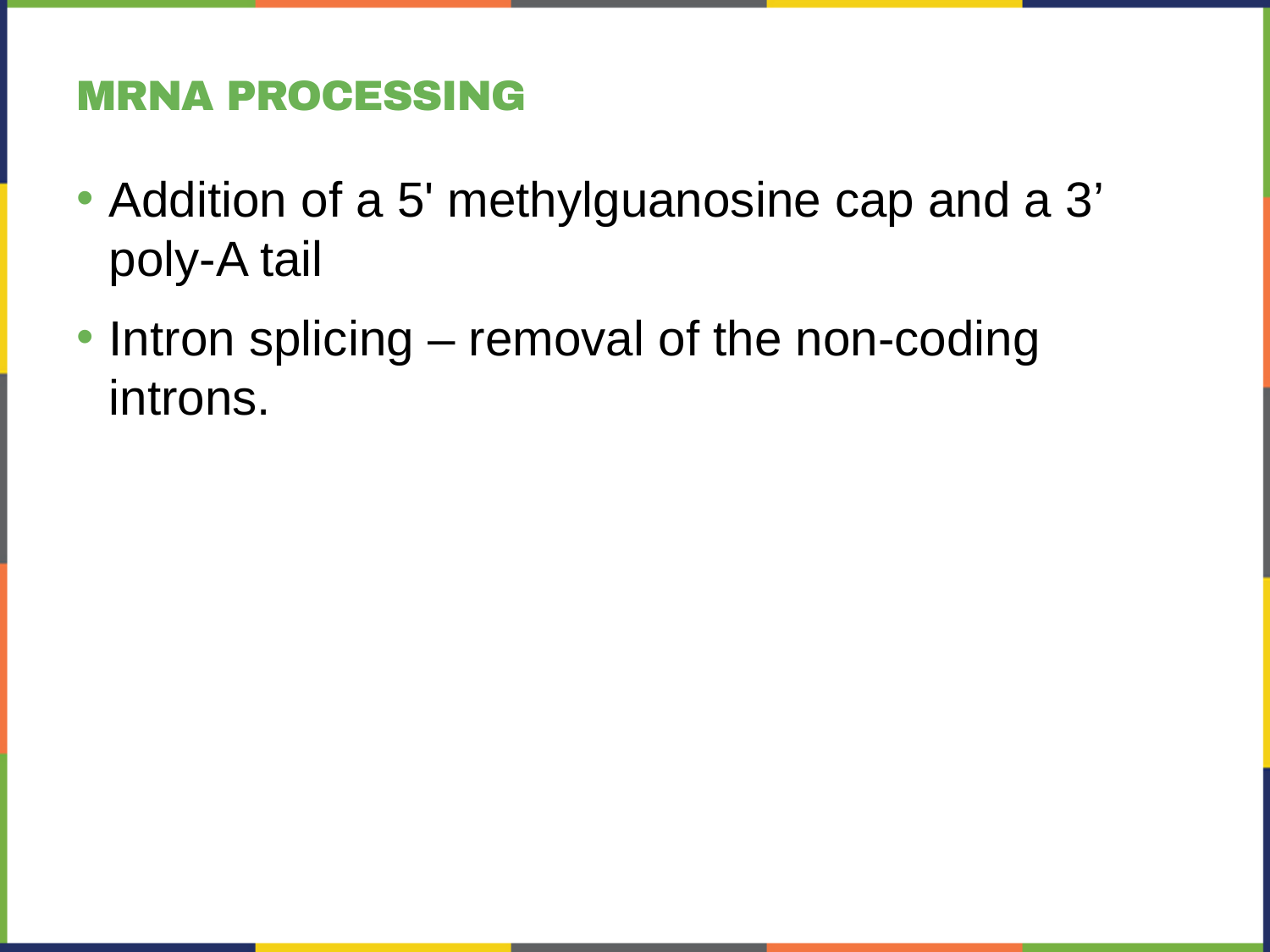

# mRNA processing
Addition of a 5' methylguanosine cap and a 3’ poly-A tail
Intron splicing – removal of the non-coding introns.